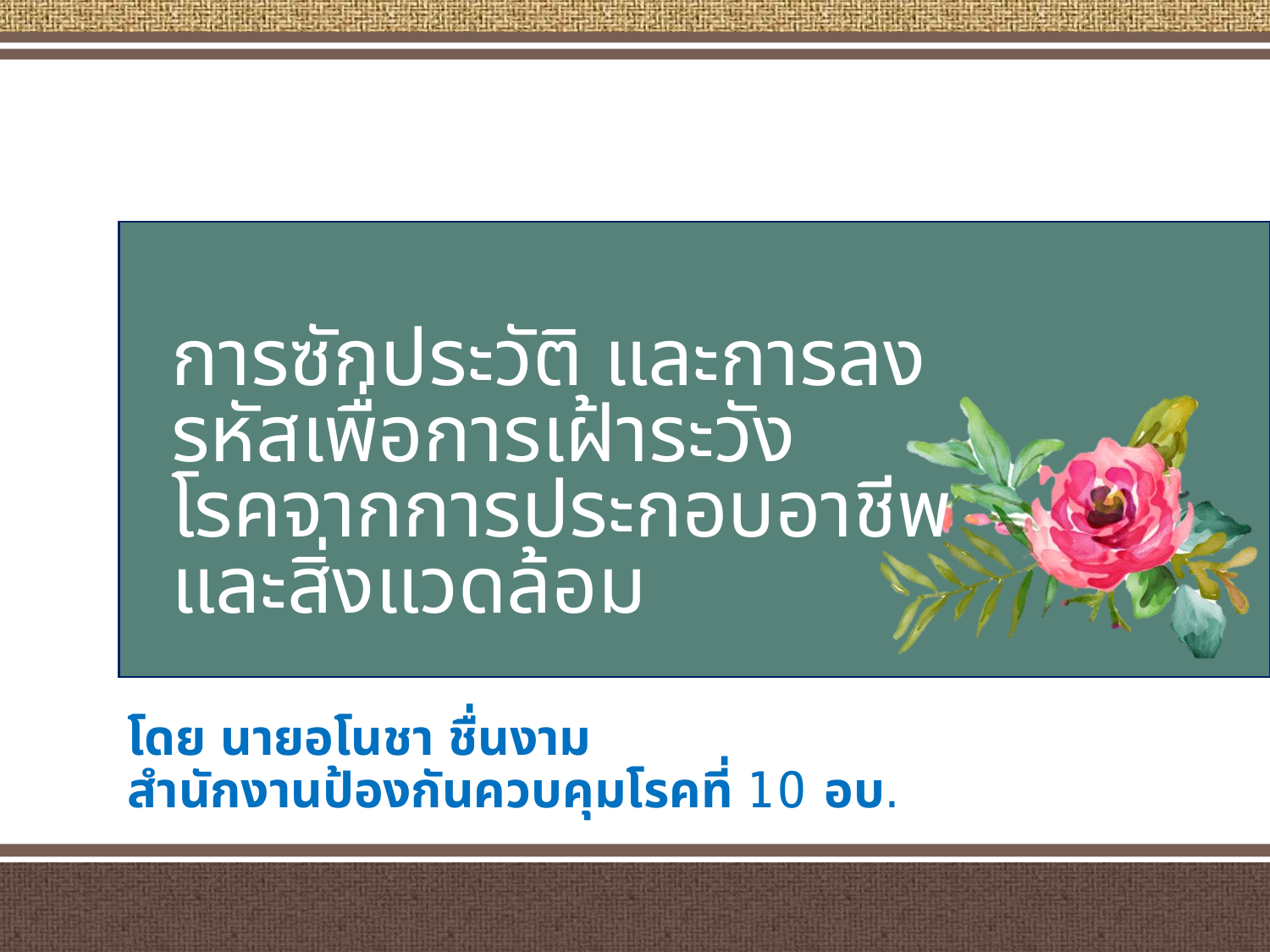

# การซักประวัติ และการลงรหัสเพื่อการเฝ้าระวัง โรคจากการประกอบอาชีพ และสิ่งแวดล้อม
โดย นายอโนชา ชื่นงาม
สำนักงานป้องกันควบคุมโรคที่ 10 อบ.